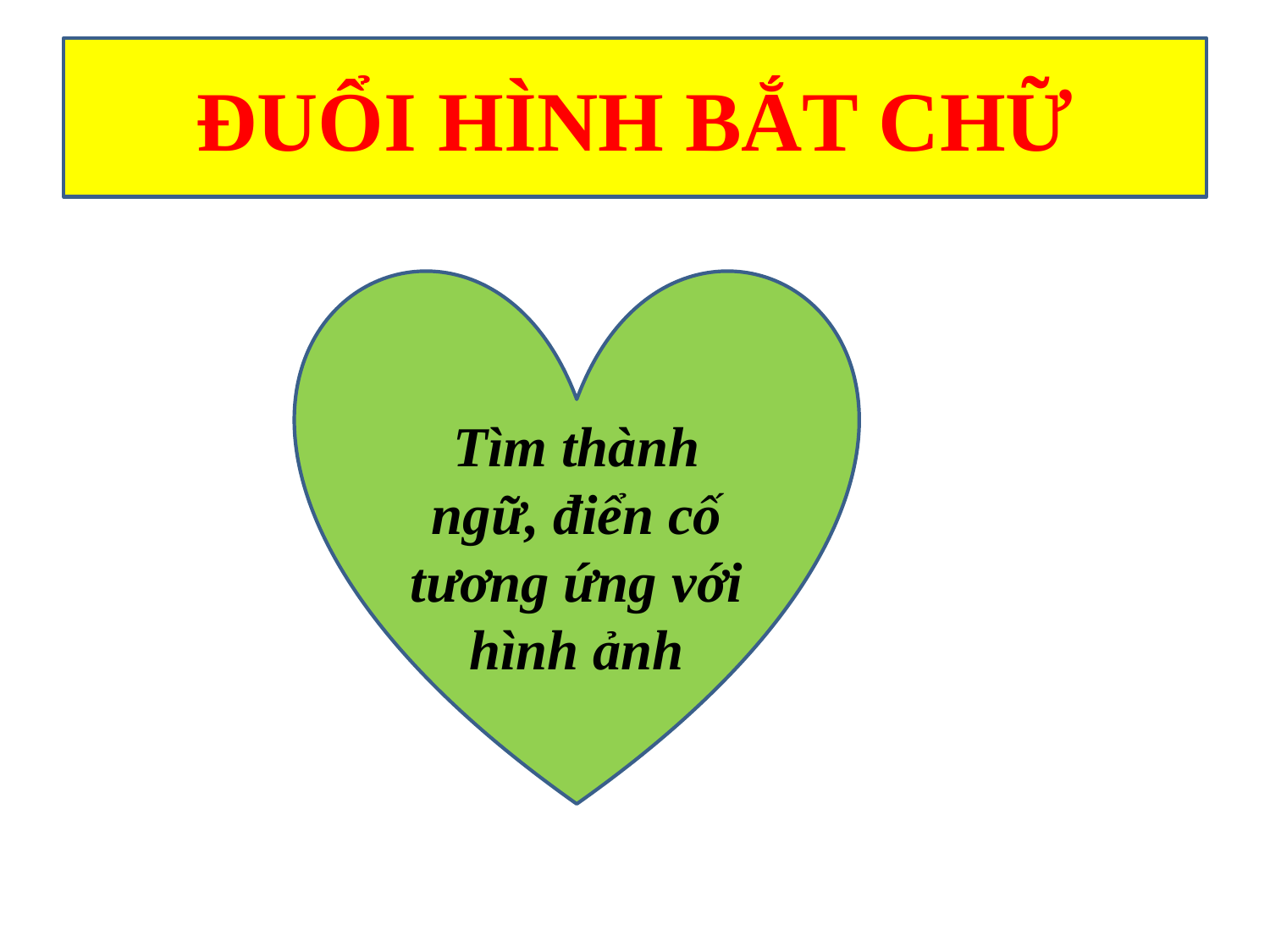

# ĐUỔI HÌNH BẮT CHỮ

Tìm thành ngữ, điển cố tương ứng với hình ảnh